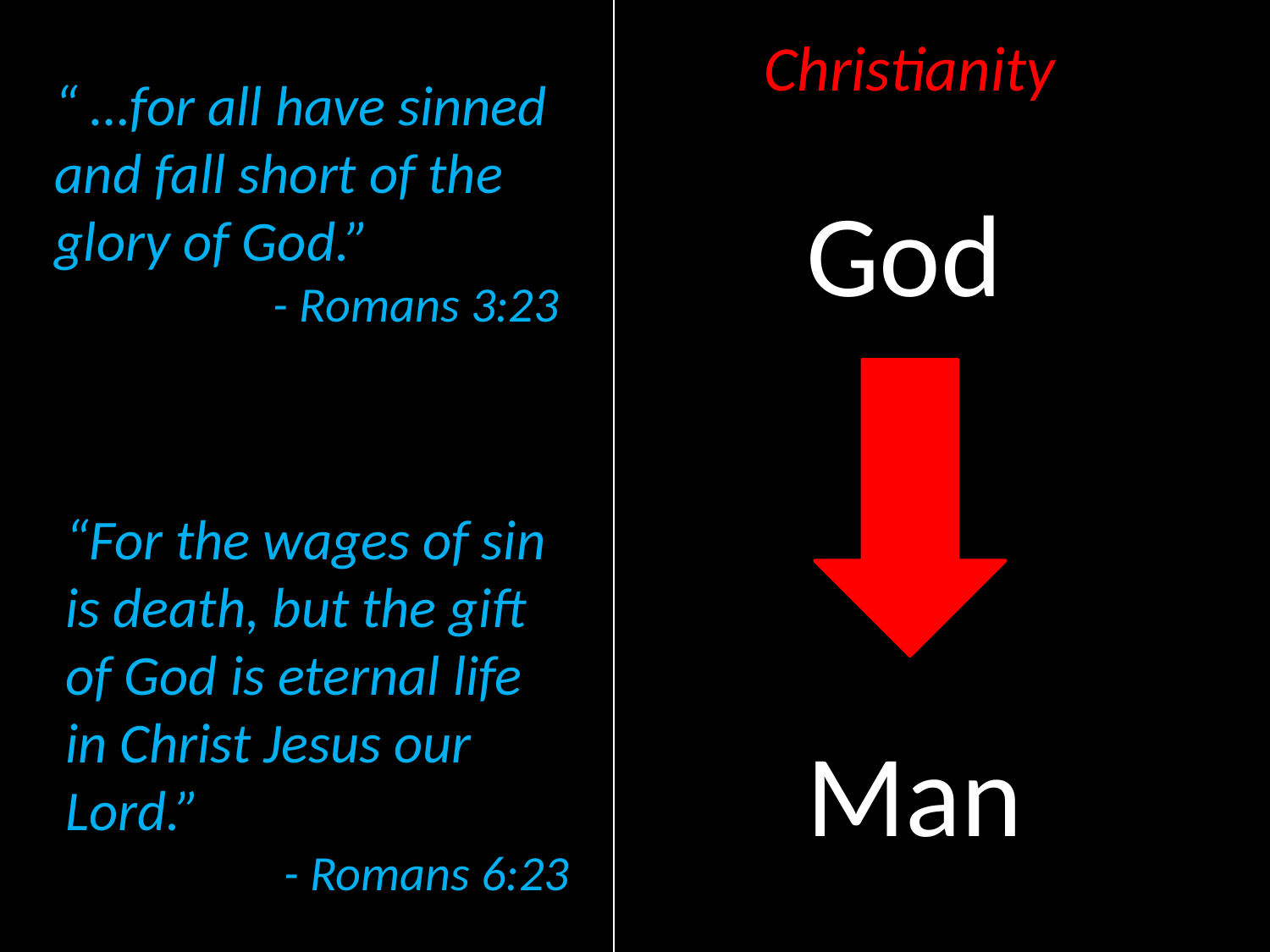

Christianity
“ …for all have sinned and fall short of the glory of God.”
- Romans 3:23
God

“For the wages of sin is death, but the gift of God is eternal life in Christ Jesus our Lord.”
- Romans 6:23
Man